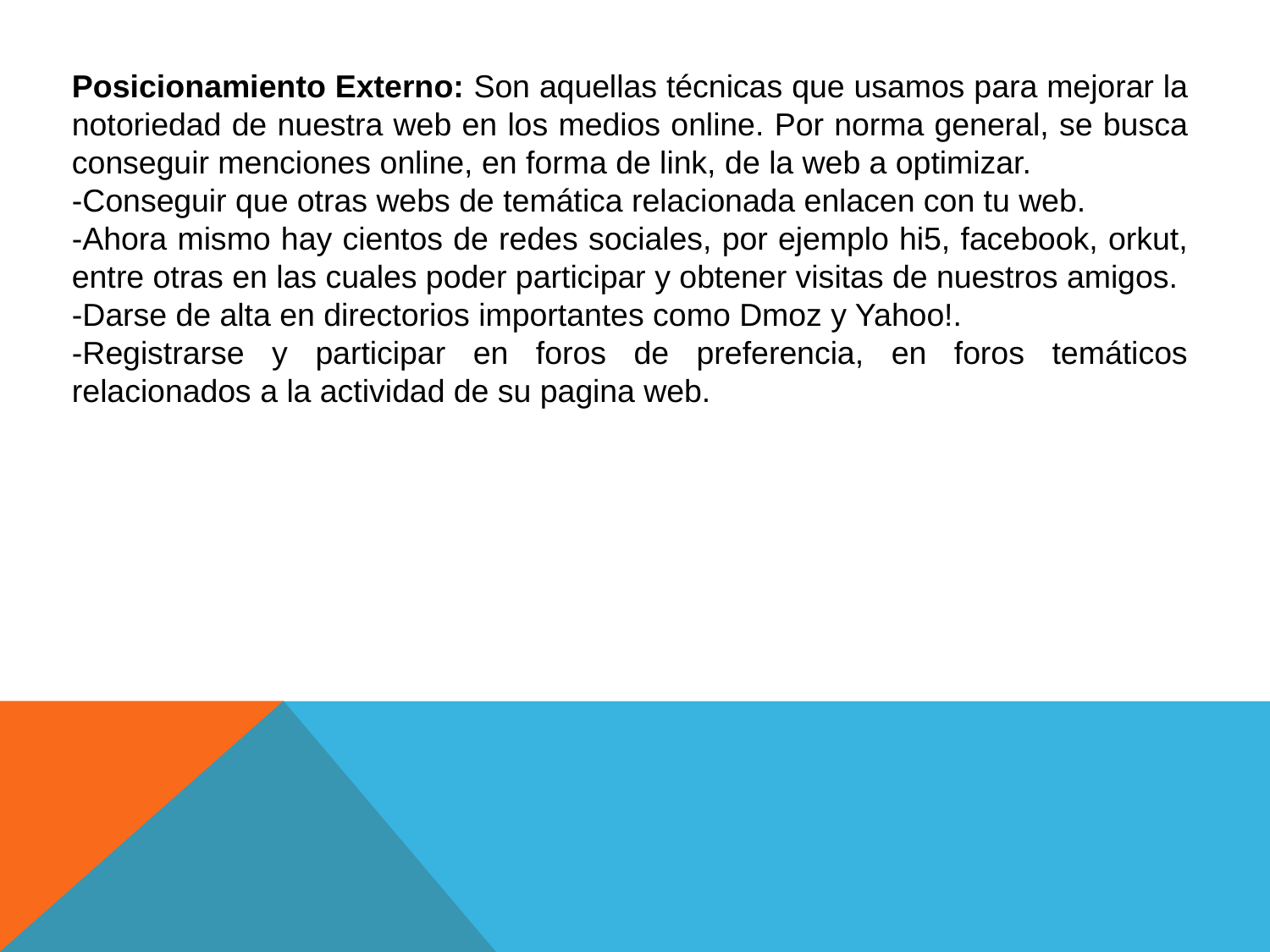

Posicionamiento Externo: Son aquellas técnicas que usamos para mejorar la notoriedad de nuestra web en los medios online. Por norma general, se busca conseguir menciones online, en forma de link, de la web a optimizar.
-Conseguir que otras webs de temática relacionada enlacen con tu web.
-Ahora mismo hay cientos de redes sociales, por ejemplo hi5, facebook, orkut, entre otras en las cuales poder participar y obtener visitas de nuestros amigos.
-Darse de alta en directorios importantes como Dmoz y Yahoo!.
-Registrarse y participar en foros de preferencia, en foros temáticos relacionados a la actividad de su pagina web.